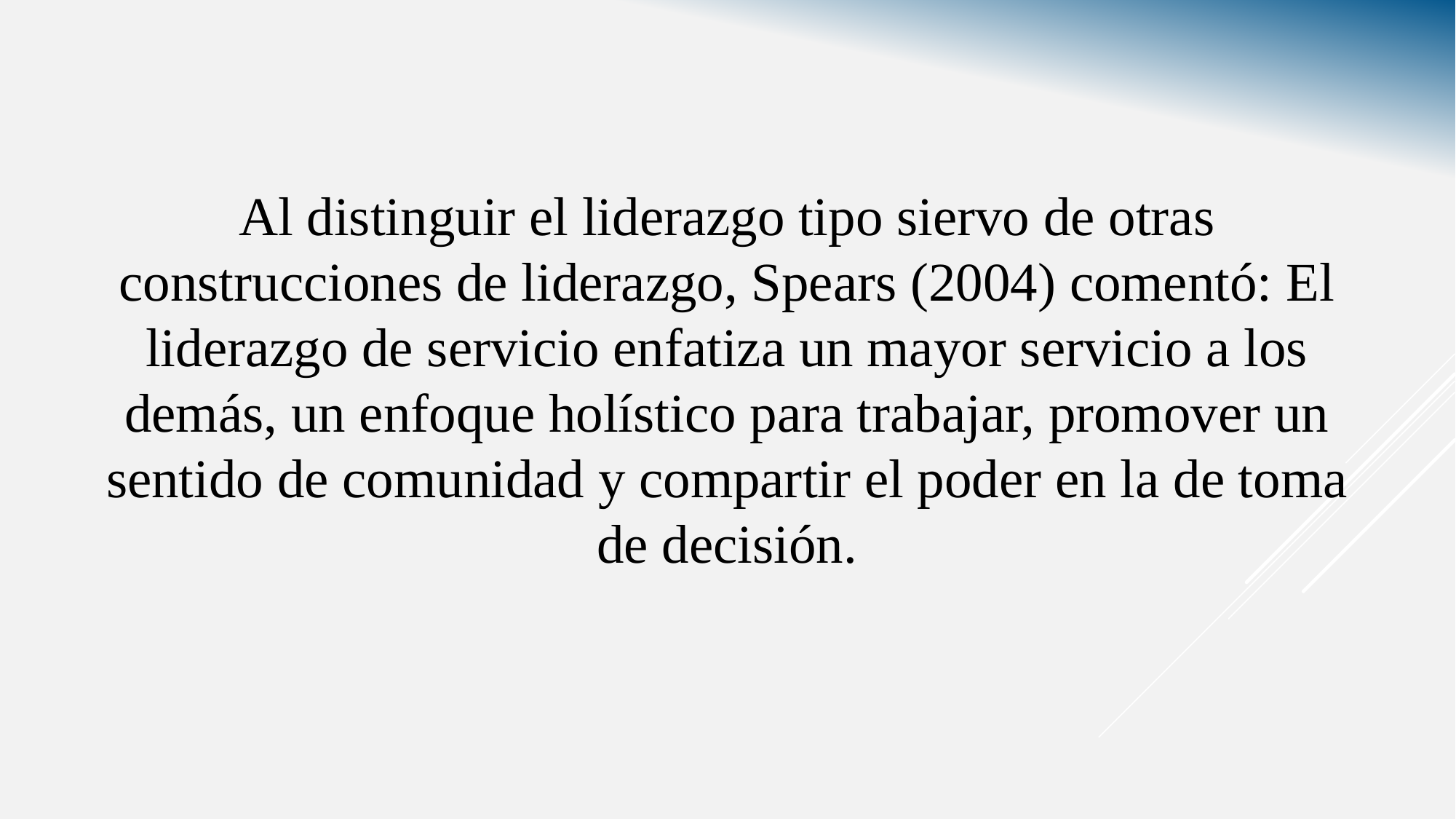

Al distinguir el liderazgo tipo siervo de otras construcciones de liderazgo, Spears (2004) comentó: El liderazgo de servicio enfatiza un mayor servicio a los demás, un enfoque holístico para trabajar, promover un sentido de comunidad y compartir el poder en la de toma de decisión.